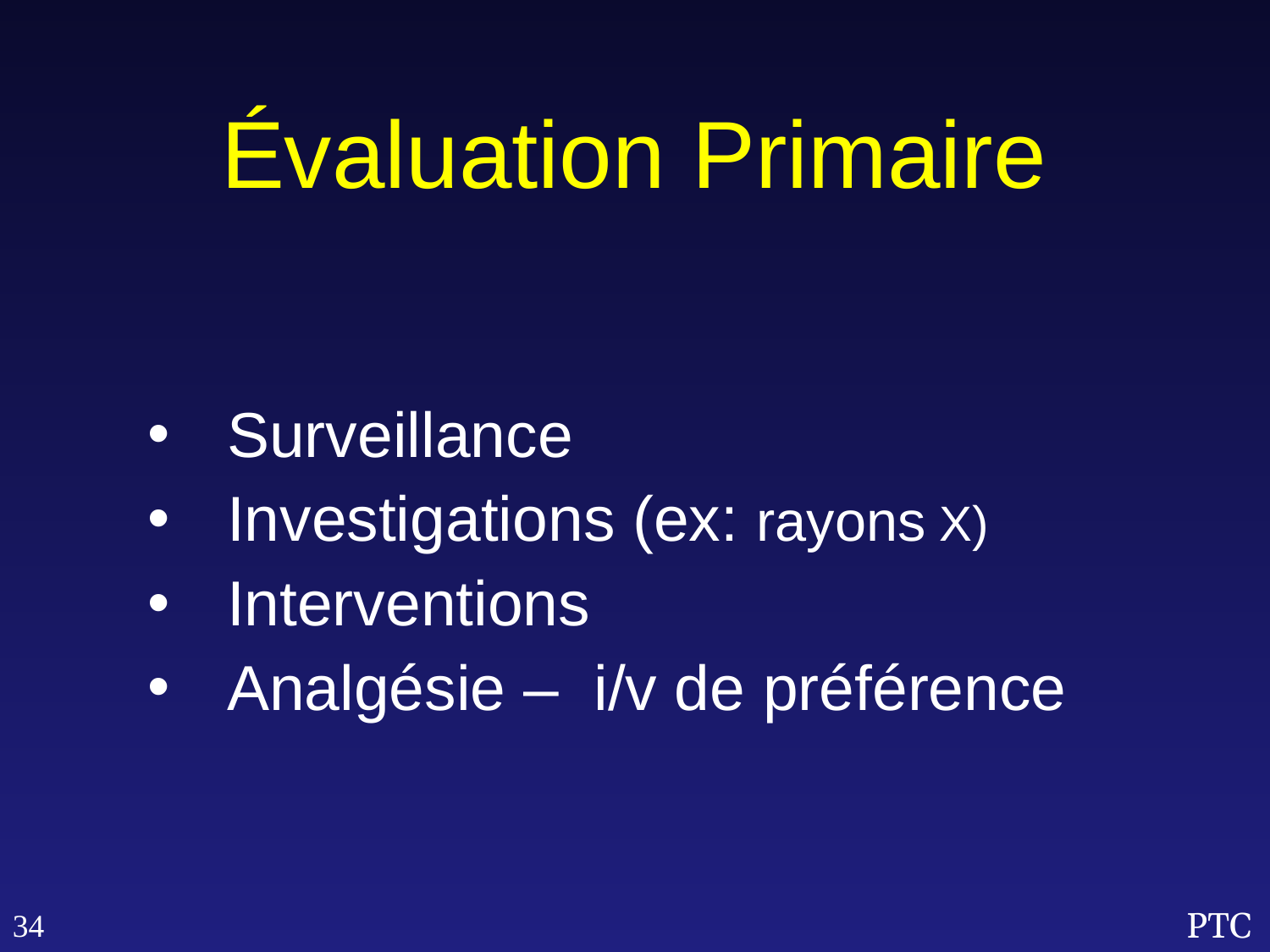

Évaluation Primaire
Surveillance
Investigations (ex: rayons X)
Interventions
Analgésie –  i/v de préférence

34